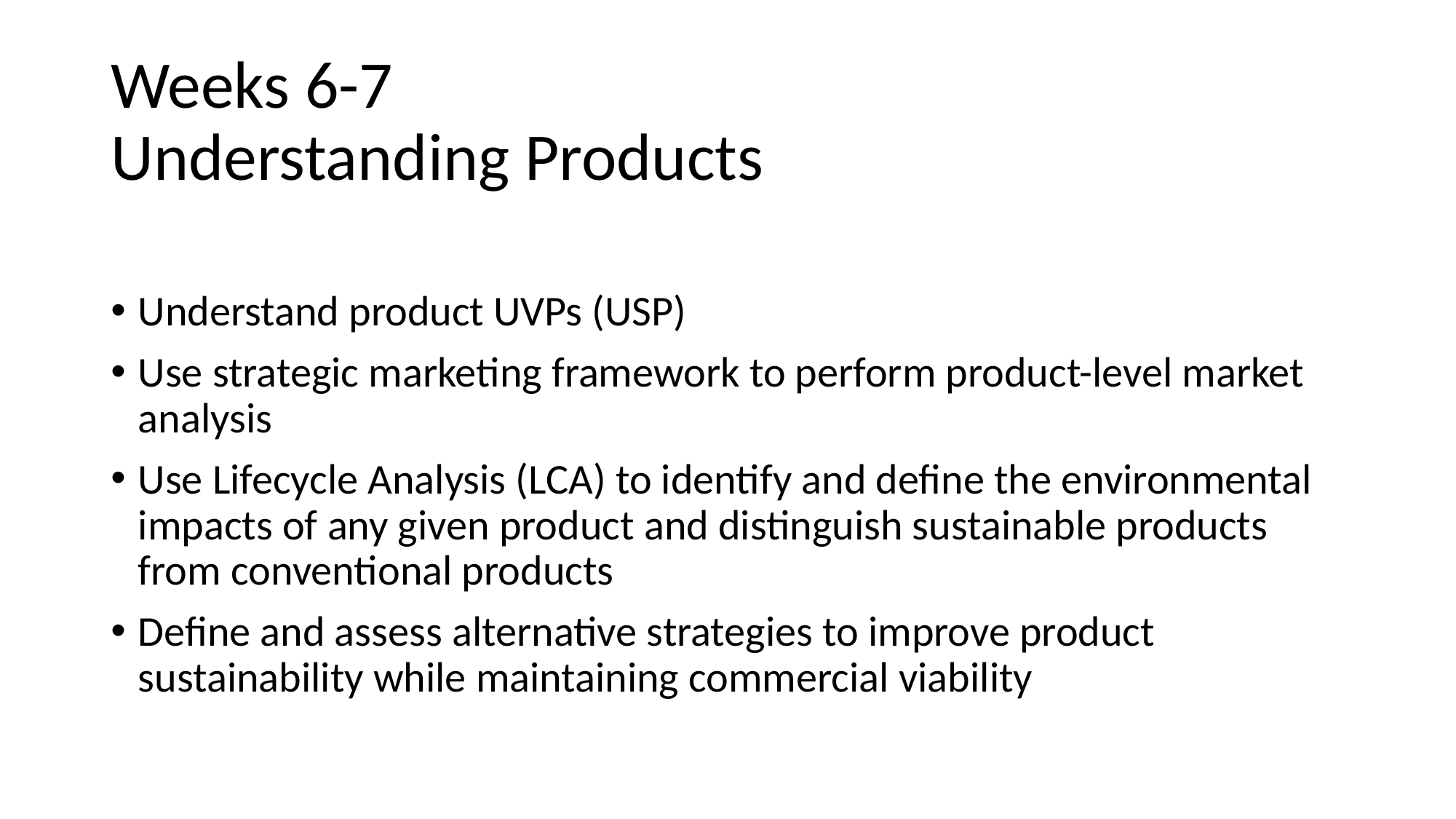

# Weeks 6-7 Understanding Products

Understand product UVPs (USP)
Use strategic marketing framework to perform product-level market analysis
Use Lifecycle Analysis (LCA) to identify and define the environmental impacts of any given product and distinguish sustainable products from conventional products
Define and assess alternative strategies to improve product sustainability while maintaining commercial viability